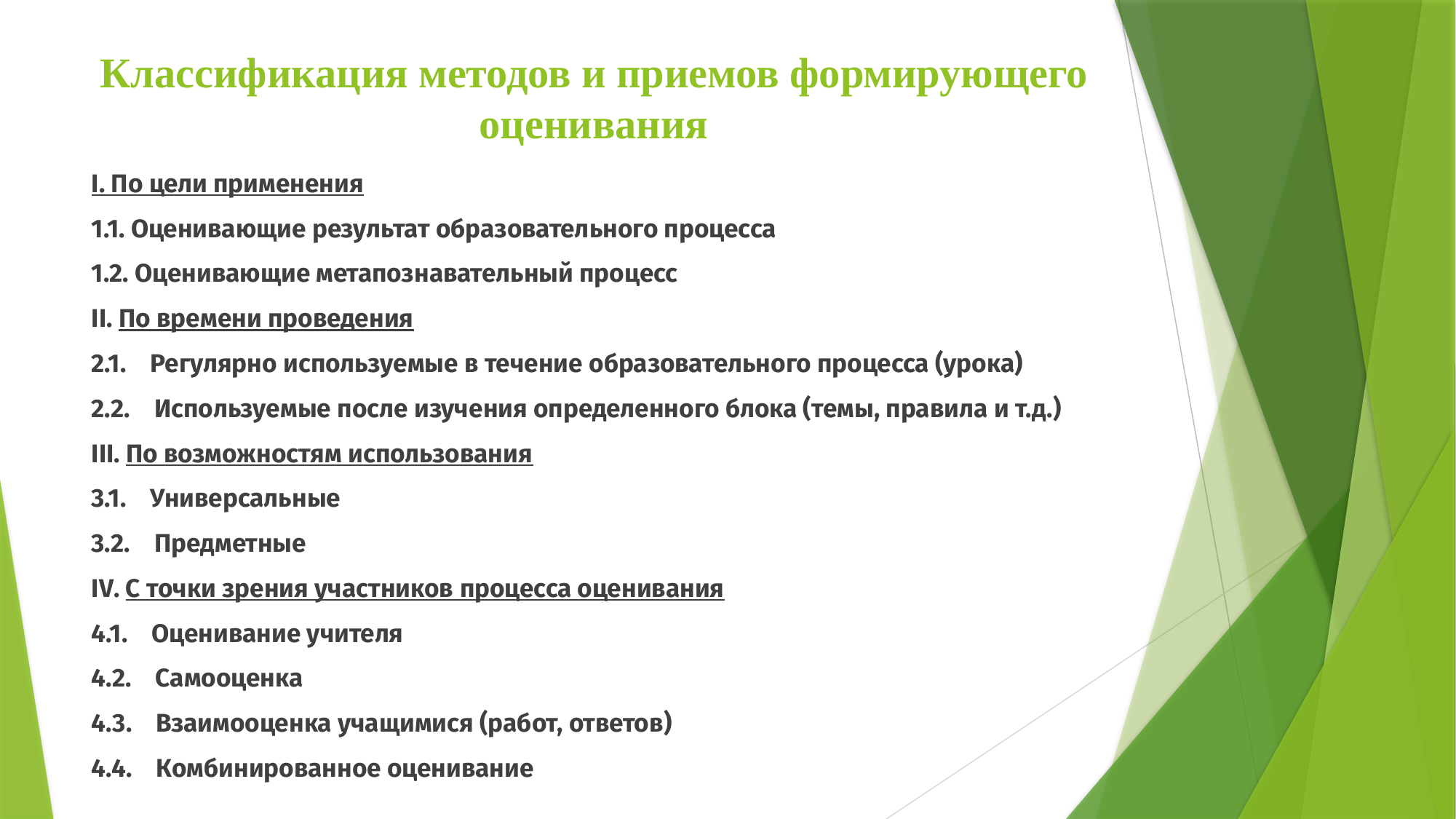

# Классификация методов и приемов формирующего оценивания
I. По цели применения
1.1. Оценивающие результат образовательного процесса
1.2. Оценивающие метапознавательный процесс
II. По времени проведения
2.1.    Регулярно используемые в течение образовательного процесса (урока)
2.2.    Используемые после изучения определенного блока (темы, правила и т.д.)
III. По возможностям использования
3.1.    Универсальные
3.2.    Предметные
IV. С точки зрения участников процесса оценивания
4.1.    Оценивание учителя
4.2.    Самооценка
4.3.    Взаимооценка учащимися (работ, ответов)
4.4.    Комбинированное оценивание